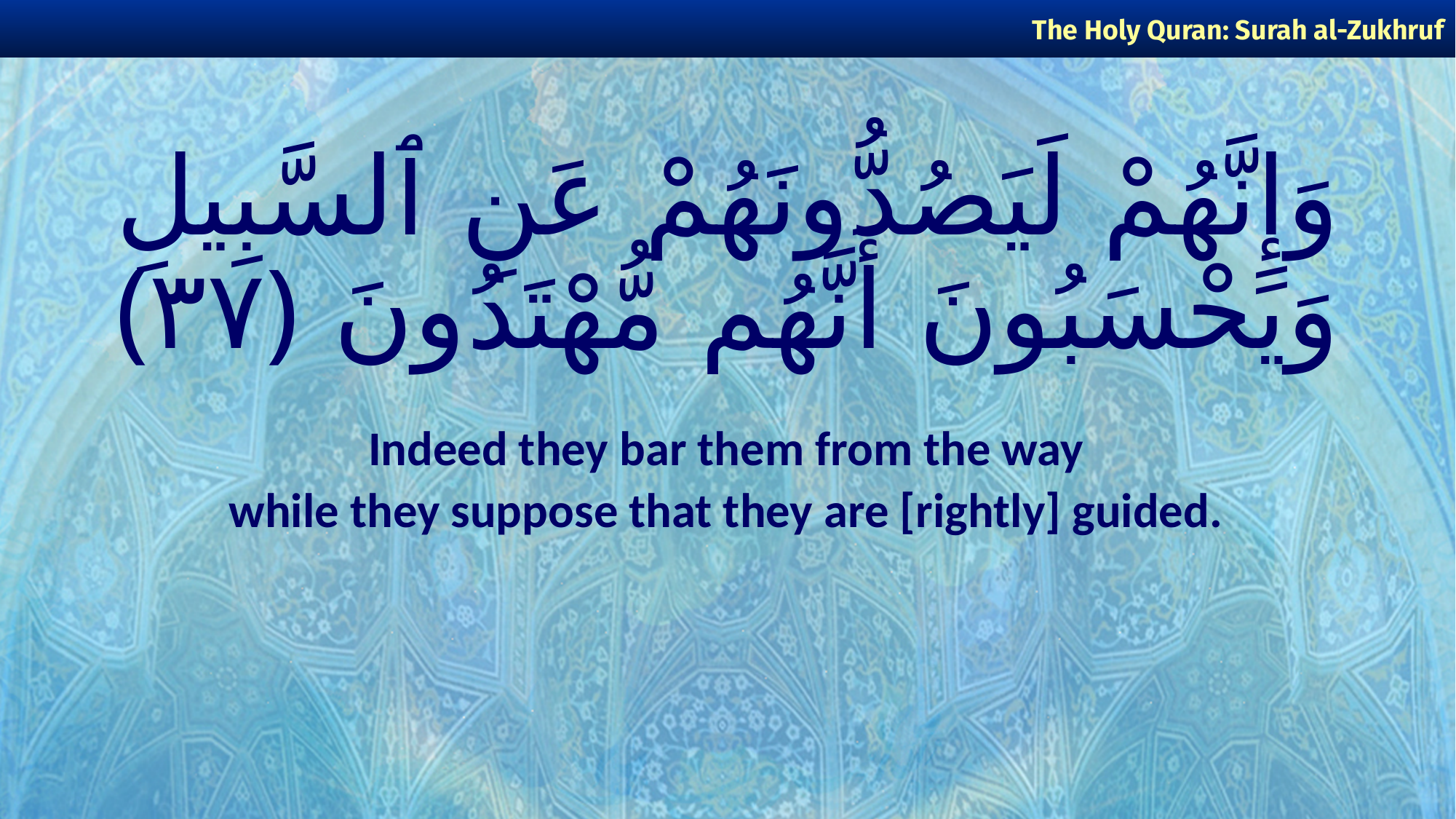

The Holy Quran: Surah al-Zukhruf
# وَإِنَّهُمْ لَيَصُدُّونَهُمْ عَنِ ٱلسَّبِيلِ وَيَحْسَبُونَ أَنَّهُم مُّهْتَدُونَ ﴿٣٧﴾
Indeed they bar them from the way
while they suppose that they are [rightly] guided.